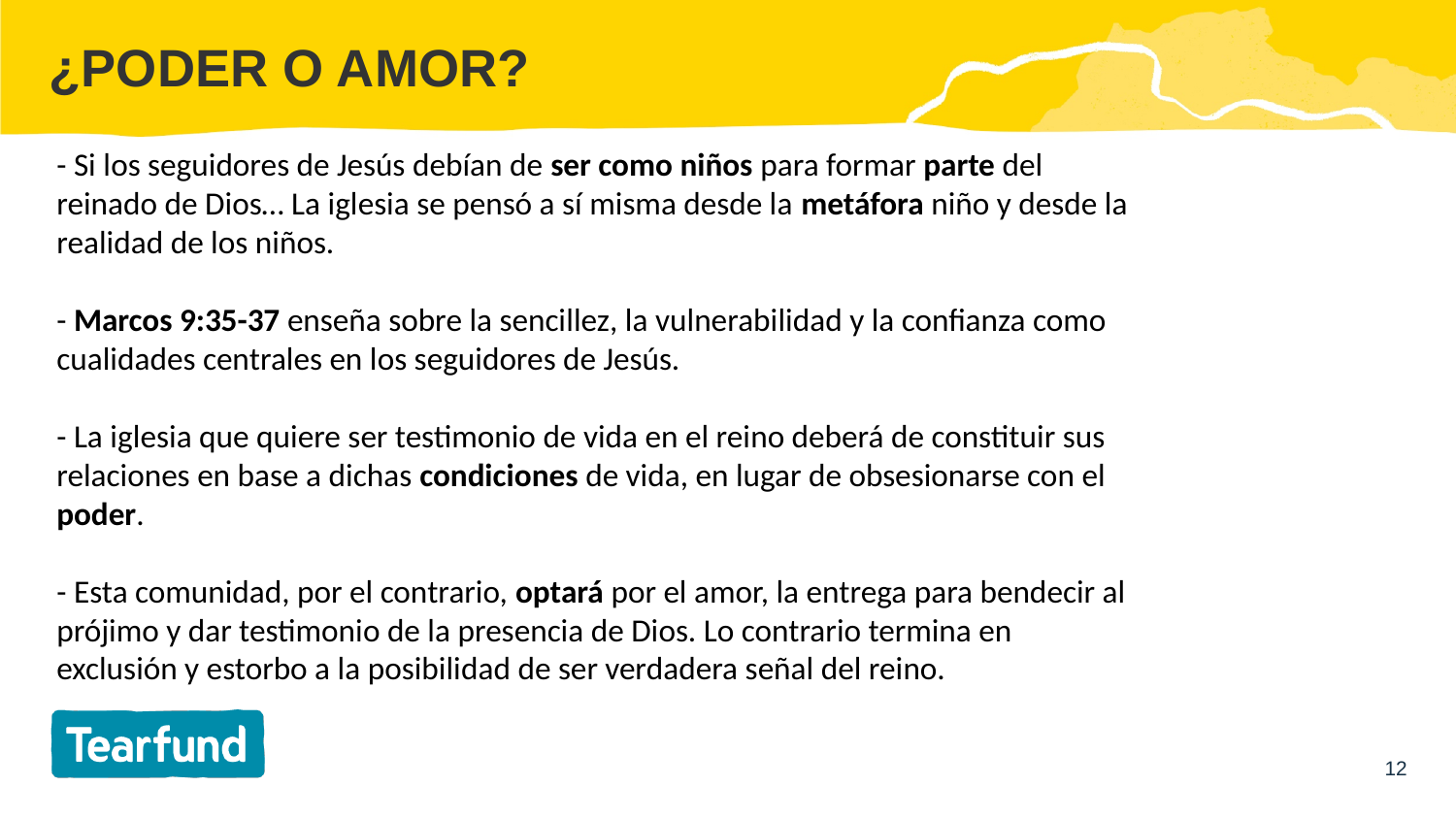

¿PODER O AMOR?
- Si los seguidores de Jesús debían de ser como niños para formar parte del reinado de Dios… La iglesia se pensó a sí misma desde la metáfora niño y desde la realidad de los niños.

- Marcos 9:35-37 enseña sobre la sencillez, la vulnerabilidad y la confianza como cualidades centrales en los seguidores de Jesús.

- La iglesia que quiere ser testimonio de vida en el reino deberá de constituir sus relaciones en base a dichas condiciones de vida, en lugar de obsesionarse con el poder.

- Esta comunidad, por el contrario, optará por el amor, la entrega para bendecir al prójimo y dar testimonio de la presencia de Dios. Lo contrario termina en exclusión y estorbo a la posibilidad de ser verdadera señal del reino.